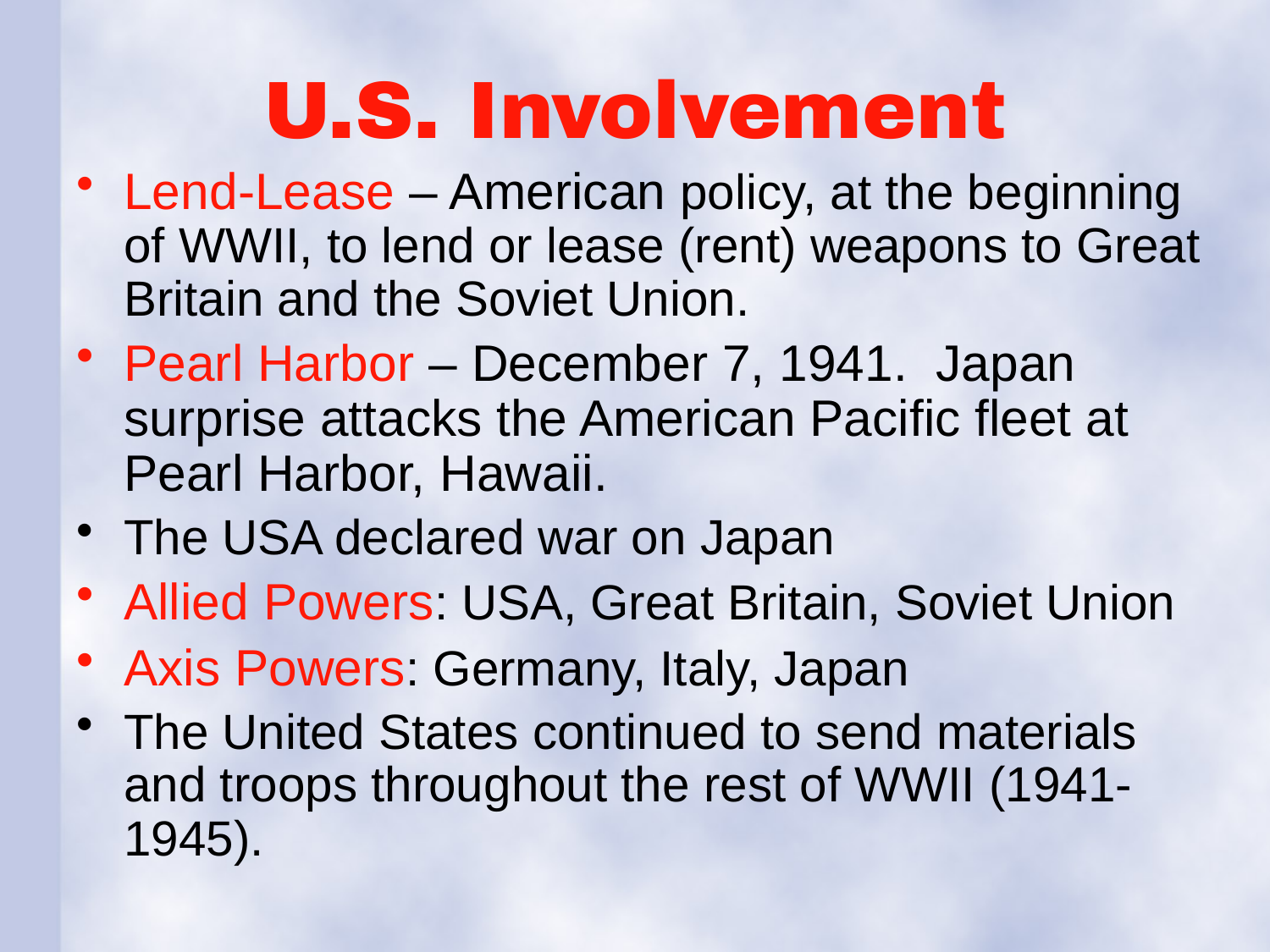

# U.S. Involvement
Lend-Lease – American policy, at the beginning of WWII, to lend or lease (rent) weapons to Great Britain and the Soviet Union.
Pearl Harbor – December 7, 1941.  Japan surprise attacks the American Pacific fleet at Pearl Harbor, Hawaii.
The USA declared war on Japan
Allied Powers: USA, Great Britain, Soviet Union
Axis Powers: Germany, Italy, Japan
The United States continued to send materials and troops throughout the rest of WWII (1941-1945).